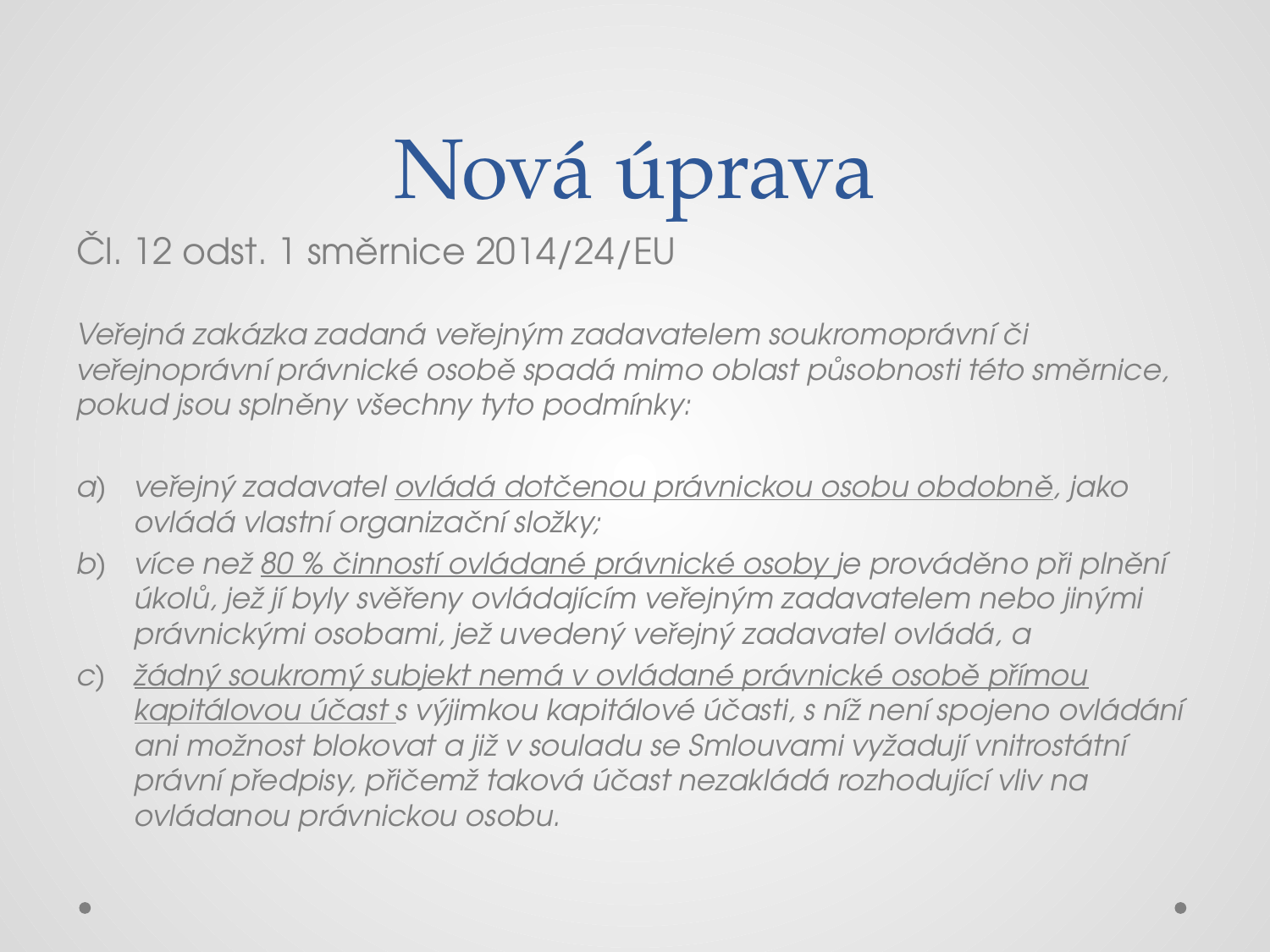

# Nová úprava
Čl. 12 odst. 1 směrnice 2014/24/EU

Veřejná zakázka zadaná veřejným zadavatelem soukromoprávní či veřejnoprávní právnické osobě spadá mimo oblast působnosti této směrnice, pokud jsou splněny všechny tyto podmínky:

veřejný zadavatel ovládá dotčenou právnickou osobu obdobně, jako ovládá vlastní organizační složky;
více než 80 % činností ovládané právnické osoby je prováděno při plnění úkolů, jež jí byly svěřeny ovládajícím veřejným zadavatelem nebo jinými právnickými osobami, jež uvedený veřejný zadavatel ovládá, a
žádný soukromý subjekt nemá v ovládané právnické osobě přímou kapitálovou účast s výjimkou kapitálové účasti, s níž není spojeno ovládání ani možnost blokovat a již v souladu se Smlouvami vyžadují vnitrostátní právní předpisy, přičemž taková účast nezakládá rozhodující vliv na ovládanou právnickou osobu.